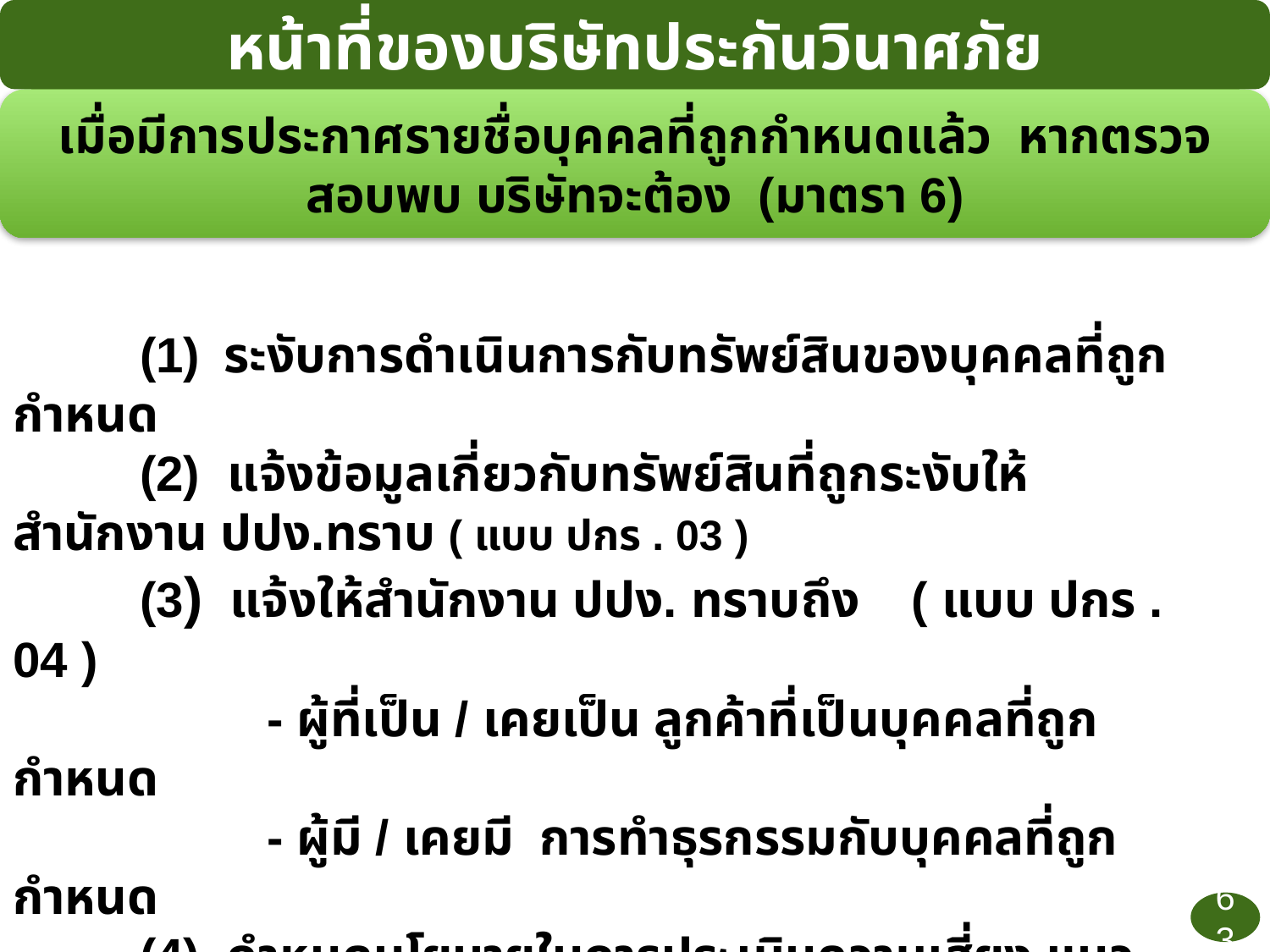

หน้าที่ของบริษัทประกันวินาศภัย
เมื่อมีการประกาศรายชื่อบุคคลที่ถูกกำหนดแล้ว  หากตรวจสอบพบ บริษัทจะต้อง  (มาตรา 6)
	(1)  ระงับการดำเนินการกับทรัพย์สินของบุคคลที่ถูกกำหนด
	(2)  แจ้งข้อมูลเกี่ยวกับทรัพย์สินที่ถูกระงับให้สำนักงาน ปปง.ทราบ ( แบบ ปกร . 03 )
	(3)  แจ้งให้สำนักงาน ปปง. ทราบถึง    ( แบบ ปกร . 04 )
	       	- ผู้ที่เป็น / เคยเป็น ลูกค้าที่เป็นบุคคลที่ถูกกำหนด
	       	- ผู้มี / เคยมี  การทำธุรกรรมกับบุคคลที่ถูกกำหนด
	(4)  กำหนดนโยบายในการประเมินความเสี่ยง แนวปฏิบัติ หรือมาตรการอื่นใด     	      เพื่อป้องกันมิให้มีการสนับสนุนทางการเงินแก่การก่อการร้าย
63